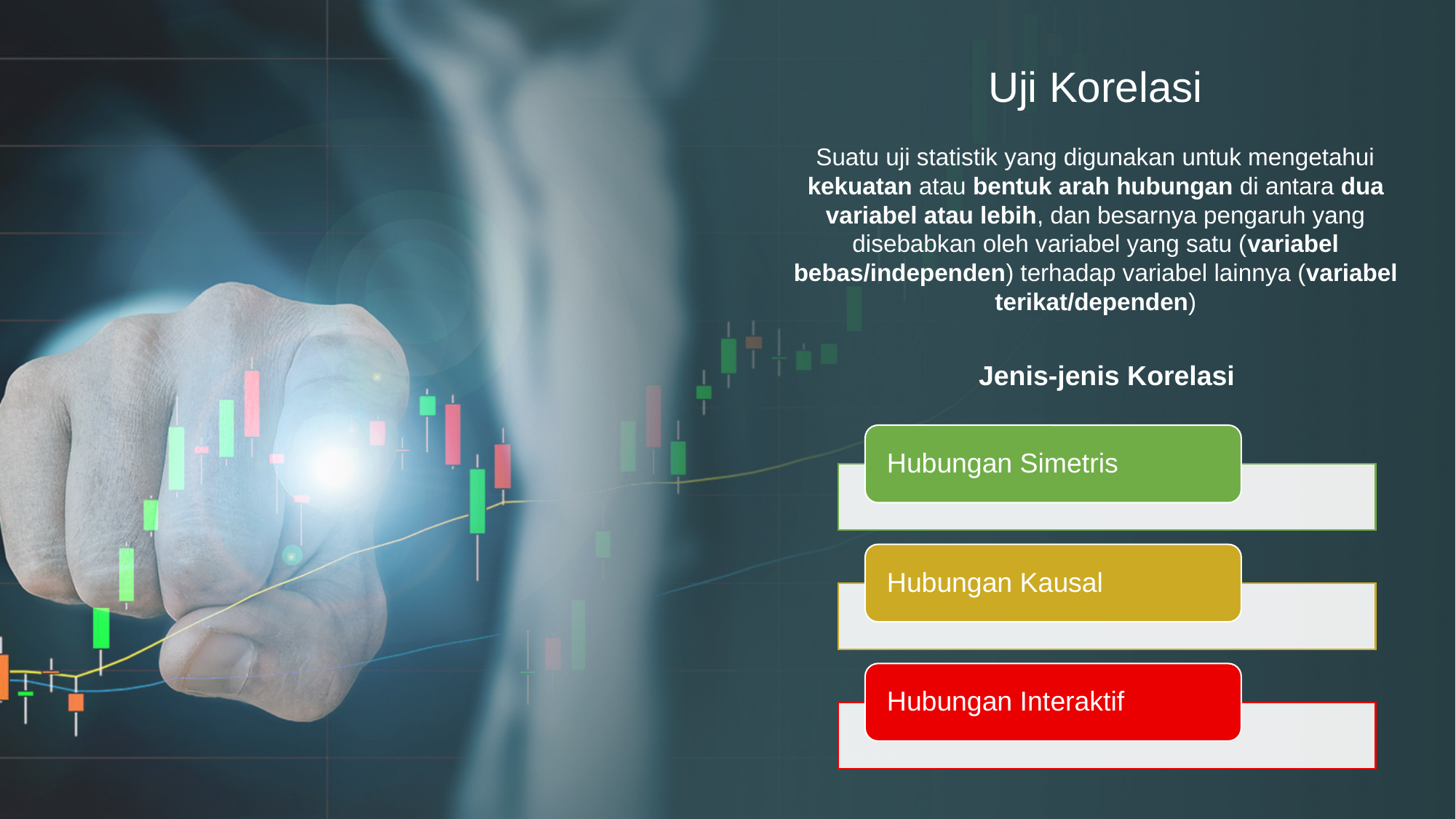

Uji Korelasi
Suatu uji statistik yang digunakan untuk mengetahui kekuatan atau bentuk arah hubungan di antara dua variabel atau lebih, dan besarnya pengaruh yang disebabkan oleh variabel yang satu (variabel bebas/independen) terhadap variabel lainnya (variabel terikat/dependen)

Jenis-jenis Korelasi
Hubungan Simetris
Hubungan Kausal
Hubungan Interaktif